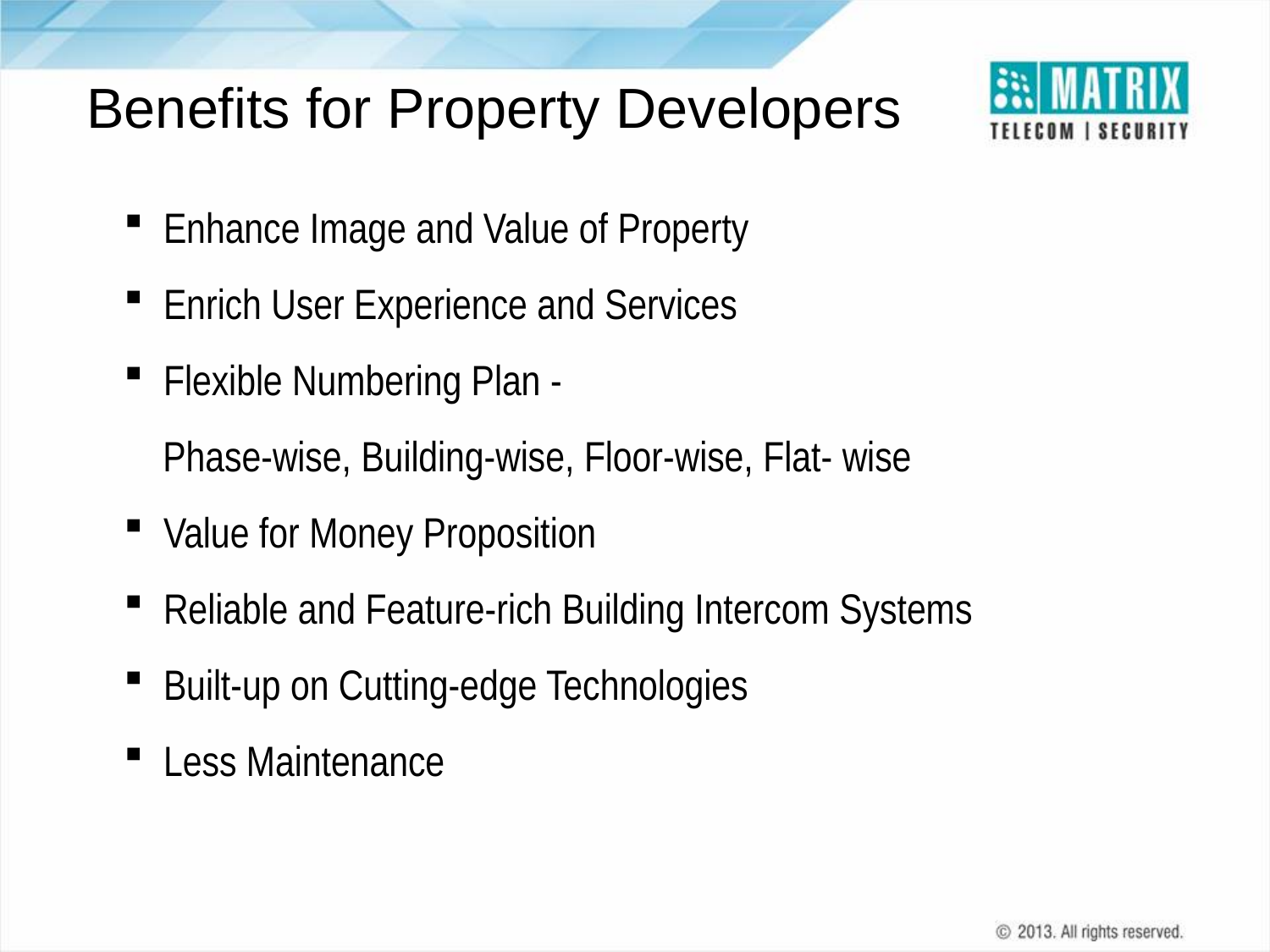

Benefits for Property Developers
Enhance Image and Value of Property
Enrich User Experience and Services
Flexible Numbering Plan -
    Phase-wise, Building-wise, Floor-wise, Flat- wise
Value for Money Proposition
Reliable and Feature-rich Building Intercom Systems
Built-up on Cutting-edge Technologies
Less Maintenance